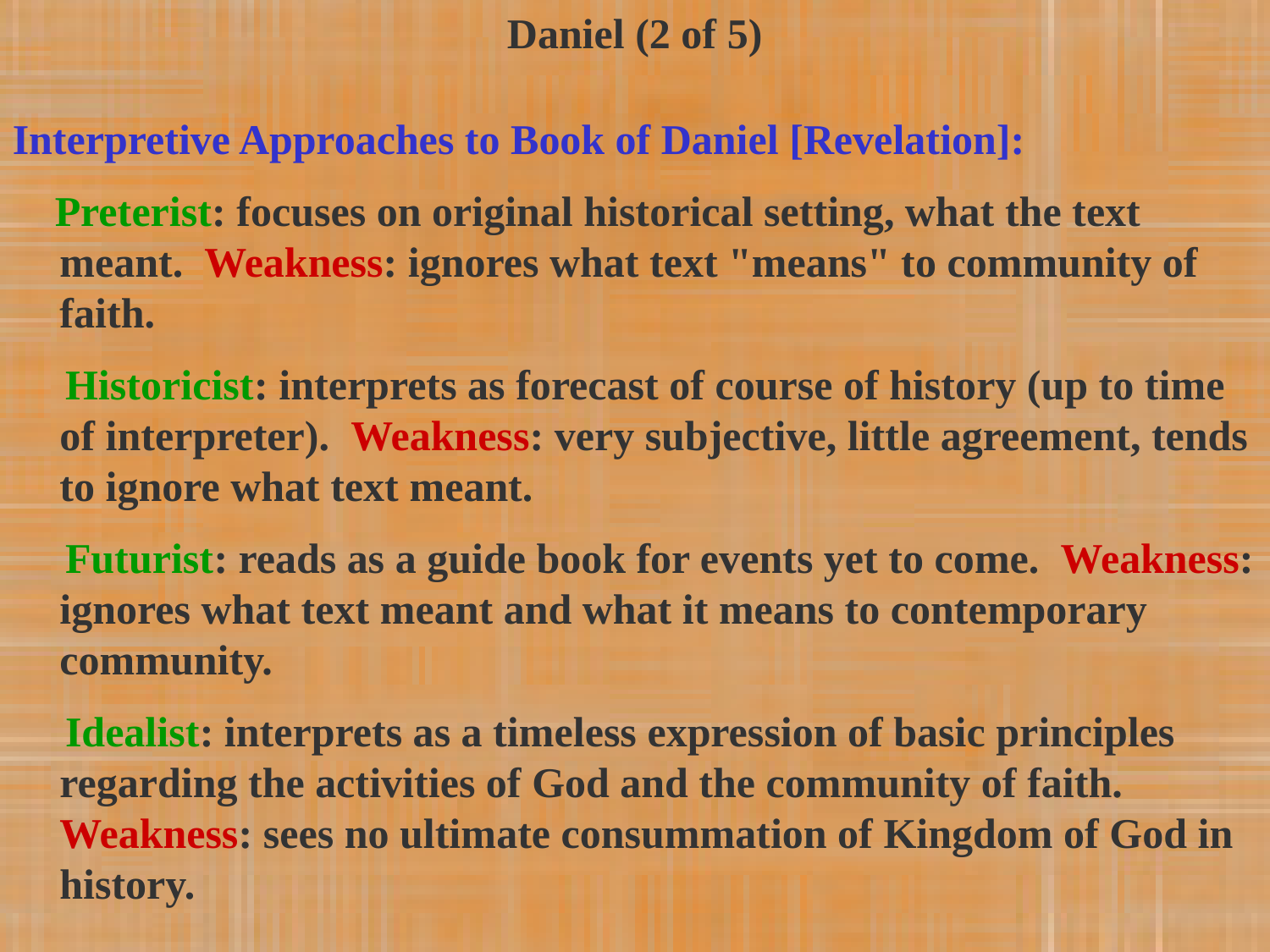

Daniel (2 of 5)
Interpretive Approaches to Book of Daniel [Revelation]:
    Preterist: focuses on original historical setting, what the text meant.  Weakness: ignores what text "means" to community of faith.
     Historicist: interprets as forecast of course of history (up to time of interpreter).  Weakness: very subjective, little agreement, tends to ignore what text meant.
     Futurist: reads as a guide book for events yet to come.  Weakness: ignores what text meant and what it means to contemporary       community.
     Idealist: interprets as a timeless expression of basic principles regarding the activities of God and the community of faith.  Weakness: sees no ultimate consummation of Kingdom of God in history.